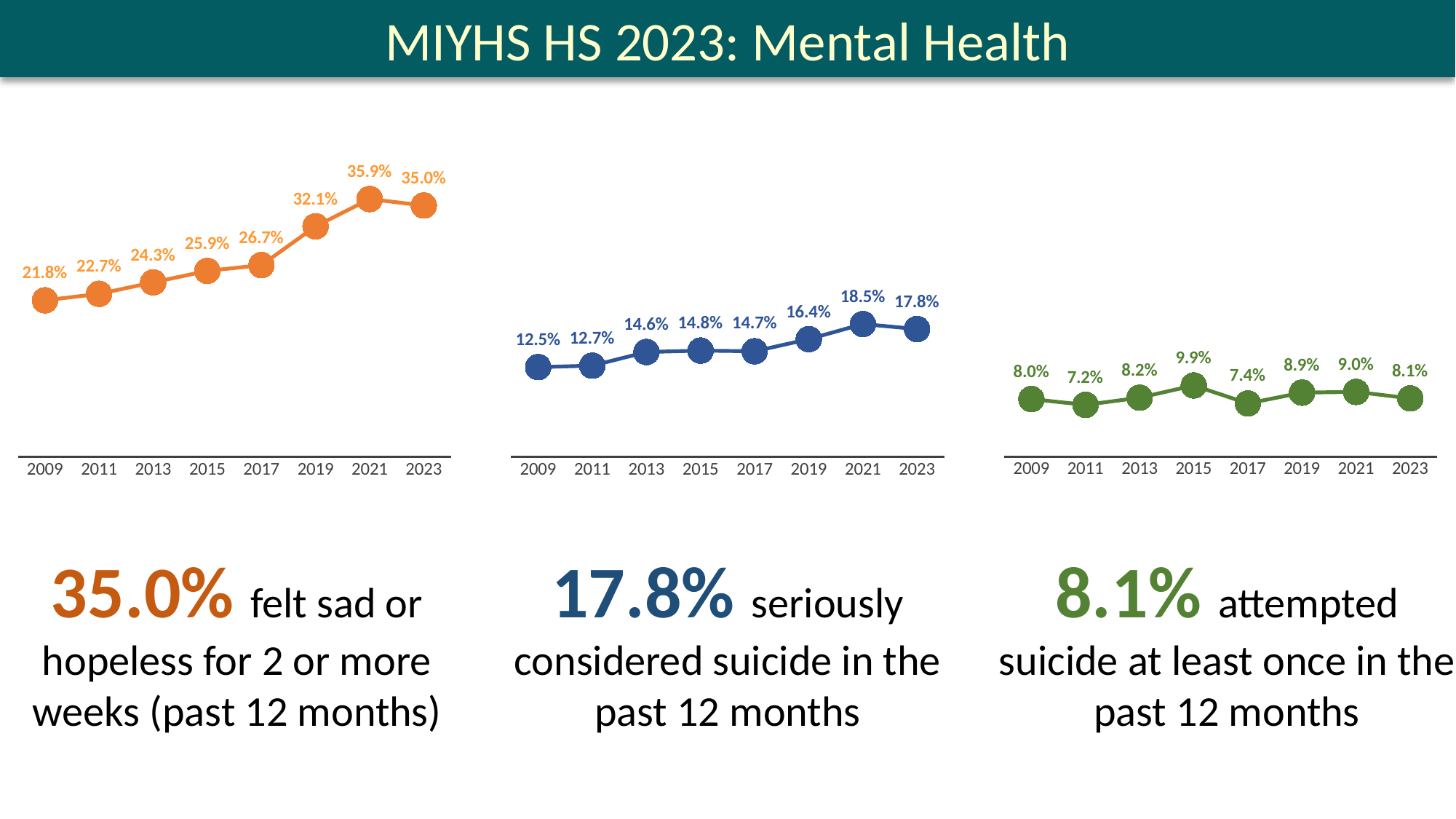

MIYHS HS 2023: Mental Health

### Chart

| Category | % |
|---|---|
| 2009 | 0.08 |
| 2011 | 0.072 |
| 2013 | 0.082 |
| 2015 | 0.099 |
| 2017 | 0.074 |
| 2019 | 0.089 |
| 2021 | 0.09 |
| 2023 | 0.081 |

### Chart

| Category | Series 1 |
|---|---|
| 2009 | 0.218 |
| 2011 | 0.227 |
| 2013 | 0.243 |
| 2015 | 0.259 |
| 2017 | 0.267 |
| 2019 | 0.321 |
| 2021 | 0.359 |
| 2023 | 0.35 |

### Chart

| Category | Series 1 |
|---|---|
| 2009 | 0.125 |
| 2011 | 0.127 |
| 2013 | 0.146 |
| 2015 | 0.148 |
| 2017 | 0.147 |
| 2019 | 0.164 |
| 2021 | 0.185 |
| 2023 | 0.178 |
35.0% felt sad or hopeless for 2 or more weeks (past 12 months)
17.8% seriously considered suicide in the past 12 months
8.1% attempted suicide at least once in the past 12 months